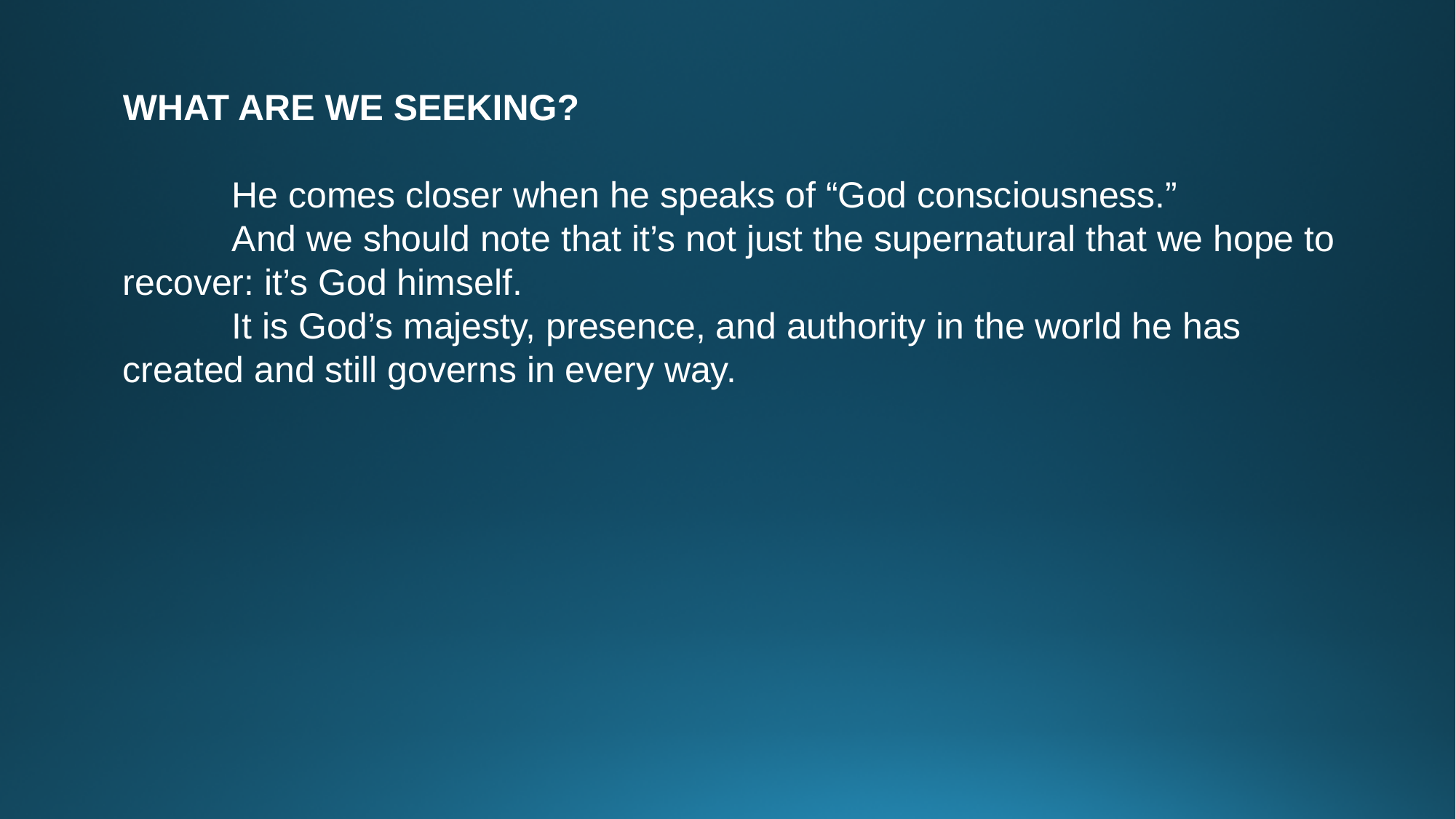

WHAT ARE WE SEEKING?

	He comes closer when he speaks of “God consciousness.”
	And we should note that it’s not just the supernatural that we hope to recover: it’s God himself.
	It is God’s majesty, presence, and authority in the world he has created and still governs in every way.